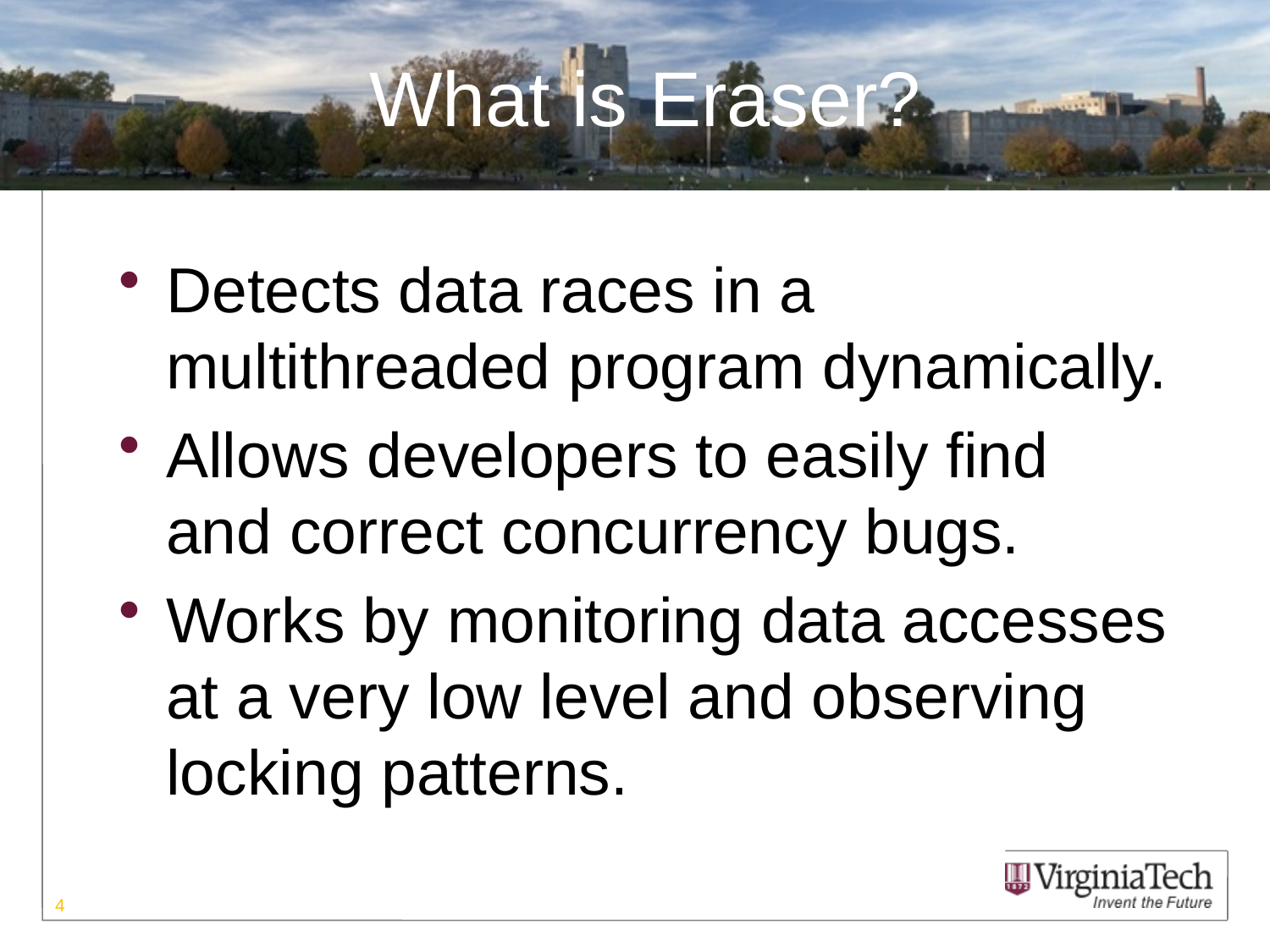

# What is Eraser?

Detects data races in a multithreaded program dynamically.
Allows developers to easily find and correct concurrency bugs.
Works by monitoring data accesses at a very low level and observing locking patterns.
4